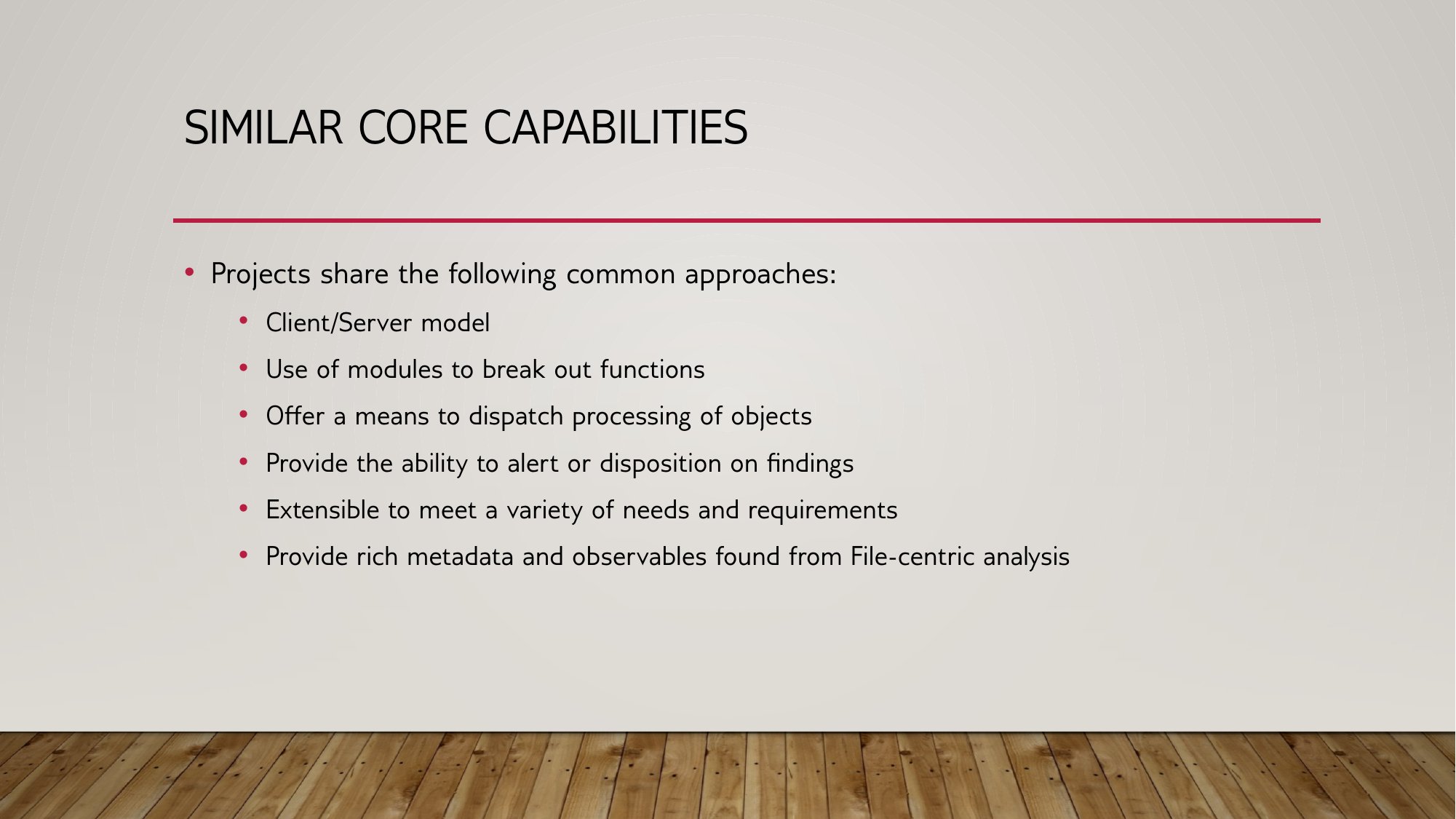

# Similar Core Capabilities
Projects share the following common approaches:
Client/Server model
Use of modules to break out functions
Offer a means to dispatch processing of objects
Provide the ability to alert or disposition on findings
Extensible to meet a variety of needs and requirements
Provide rich metadata and observables found from File-centric analysis